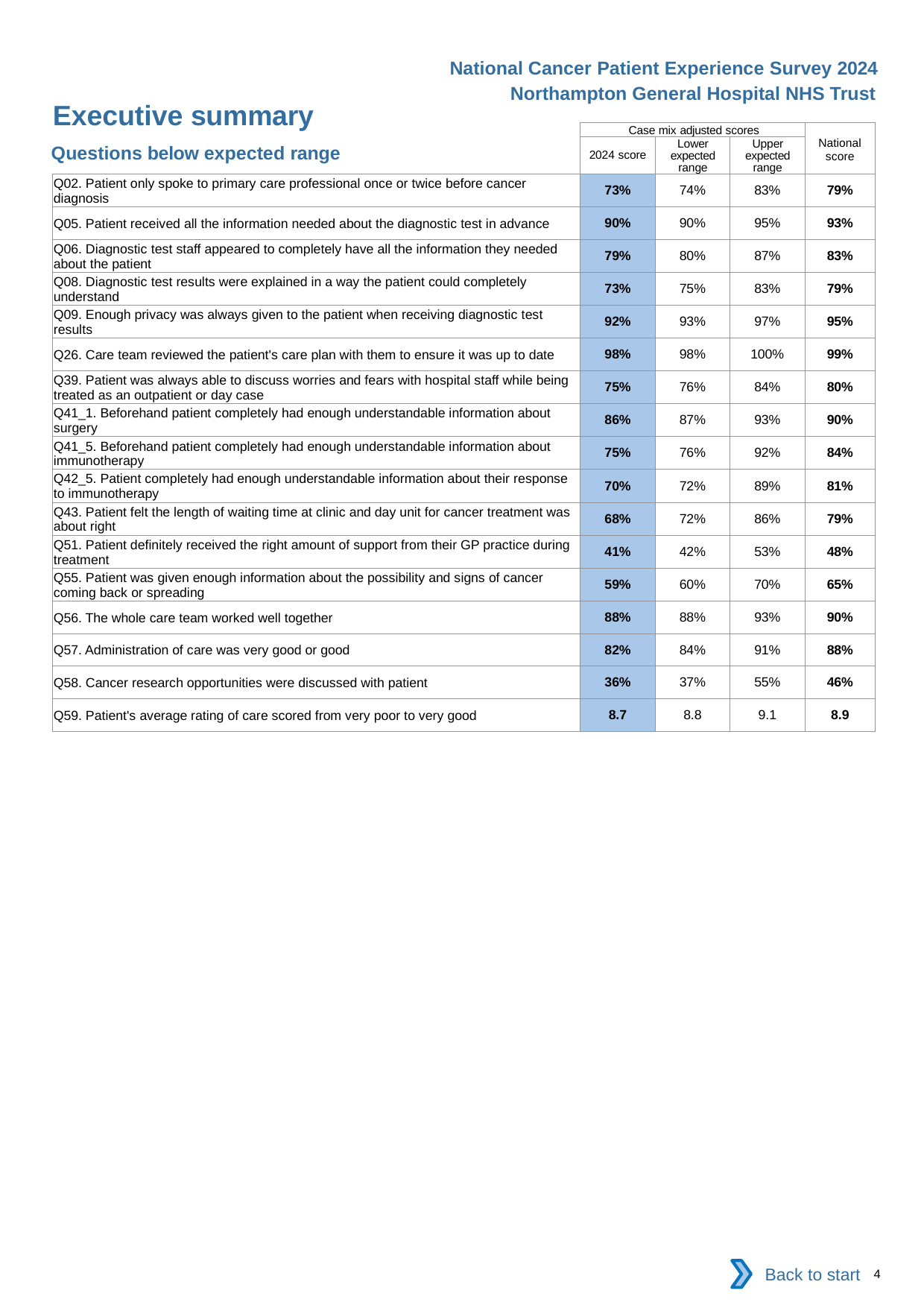

National Cancer Patient Experience Survey 2024
Northampton General Hospital NHS Trust
Executive summary
|  | Case mix adjusted scores |  |  | National score |
| --- | --- | --- | --- | --- |
|  | 2024 score | Lower expected range | Upper expected range |  |
| Q02. Patient only spoke to primary care professional once or twice before cancer diagnosis | 73% | 74% | 83% | 79% |
| Q05. Patient received all the information needed about the diagnostic test in advance | 90% | 90% | 95% | 93% |
| Q06. Diagnostic test staff appeared to completely have all the information they needed about the patient | 79% | 80% | 87% | 83% |
| Q08. Diagnostic test results were explained in a way the patient could completely understand | 73% | 75% | 83% | 79% |
| Q09. Enough privacy was always given to the patient when receiving diagnostic test results | 92% | 93% | 97% | 95% |
| Q26. Care team reviewed the patient's care plan with them to ensure it was up to date | 98% | 98% | 100% | 99% |
| Q39. Patient was always able to discuss worries and fears with hospital staff while being treated as an outpatient or day case | 75% | 76% | 84% | 80% |
| Q41\_1. Beforehand patient completely had enough understandable information about surgery | 86% | 87% | 93% | 90% |
| Q41\_5. Beforehand patient completely had enough understandable information about immunotherapy | 75% | 76% | 92% | 84% |
| Q42\_5. Patient completely had enough understandable information about their response to immunotherapy | 70% | 72% | 89% | 81% |
| Q43. Patient felt the length of waiting time at clinic and day unit for cancer treatment was about right | 68% | 72% | 86% | 79% |
| Q51. Patient definitely received the right amount of support from their GP practice during treatment | 41% | 42% | 53% | 48% |
| Q55. Patient was given enough information about the possibility and signs of cancer coming back or spreading | 59% | 60% | 70% | 65% |
| Q56. The whole care team worked well together | 88% | 88% | 93% | 90% |
| Q57. Administration of care was very good or good | 82% | 84% | 91% | 88% |
| Q58. Cancer research opportunities were discussed with patient | 36% | 37% | 55% | 46% |
| Q59. Patient's average rating of care scored from very poor to very good | 8.7 | 8.8 | 9.1 | 8.9 |
Questions below expected range
Back to start

4